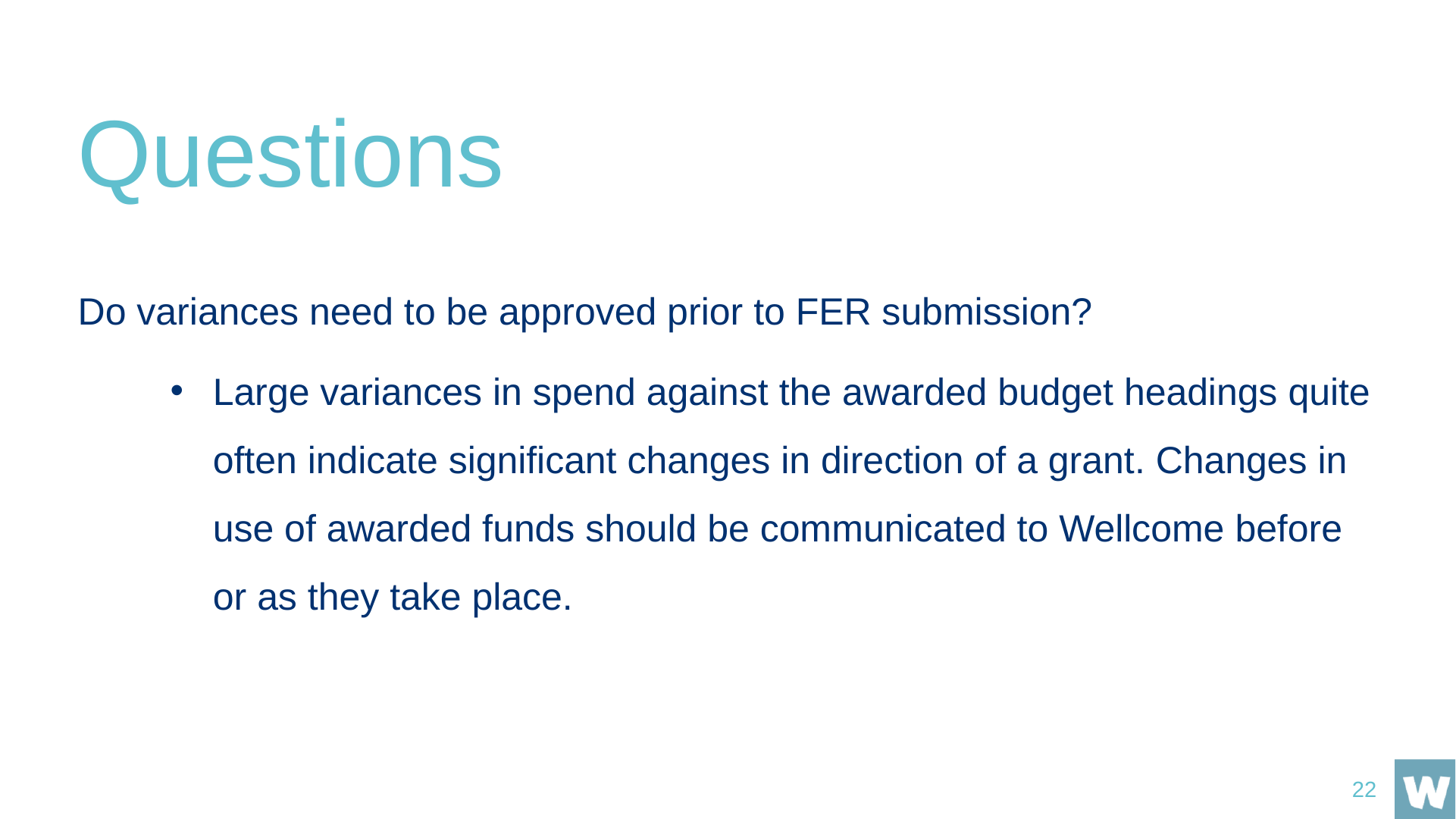

# Questions
Do variances need to be approved prior to FER submission?
Large variances in spend against the awarded budget headings quite often indicate significant changes in direction of a grant. Changes in use of awarded funds should be communicated to Wellcome before or as they take place.
22